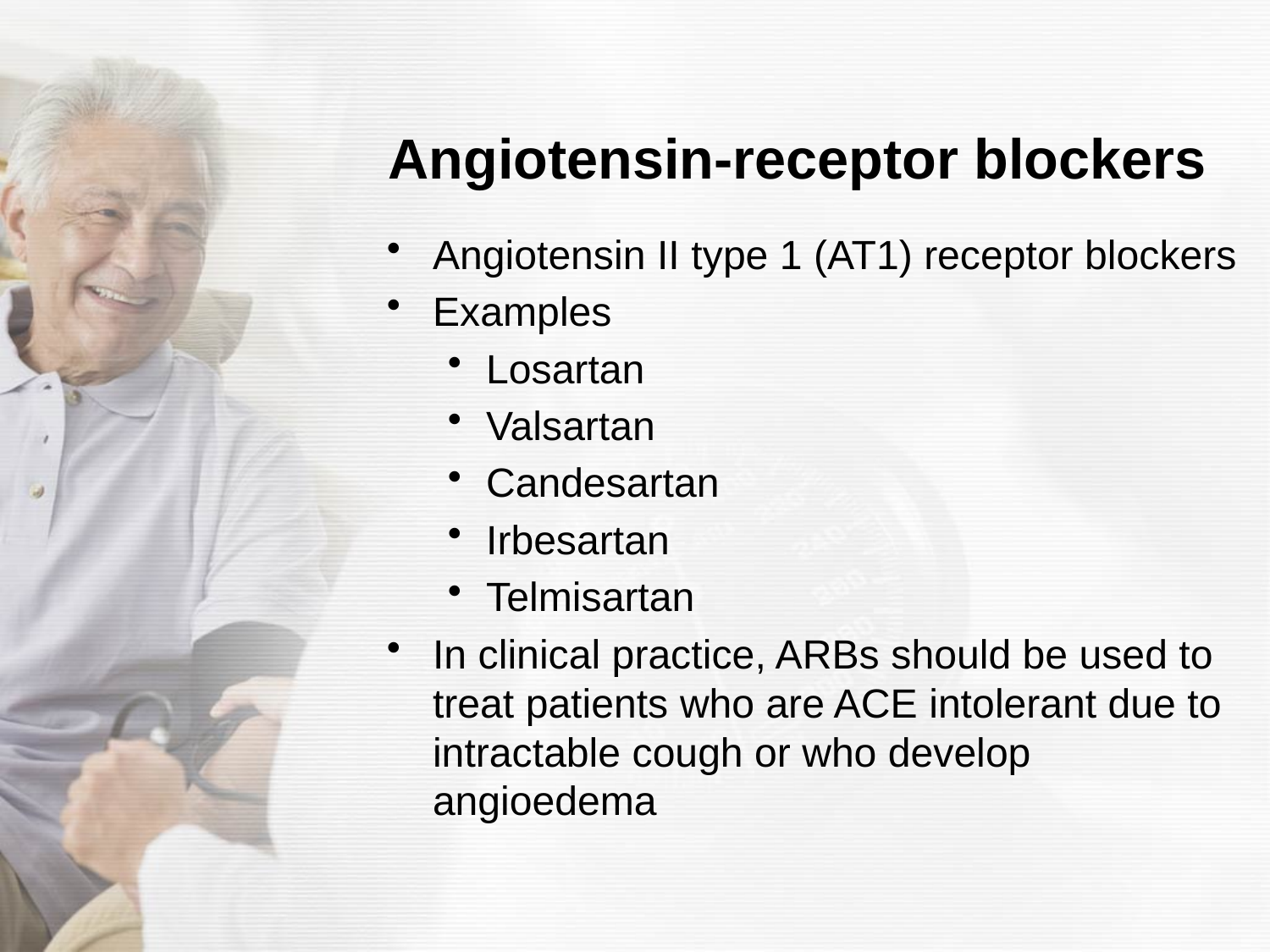

# Angiotensin-receptor blockers
Angiotensin II type 1 (AT1) receptor blockers
Examples
Losartan
Valsartan
Candesartan
Irbesartan
Telmisartan
In clinical practice, ARBs should be used to treat patients who are ACE intolerant due to intractable cough or who develop angioedema